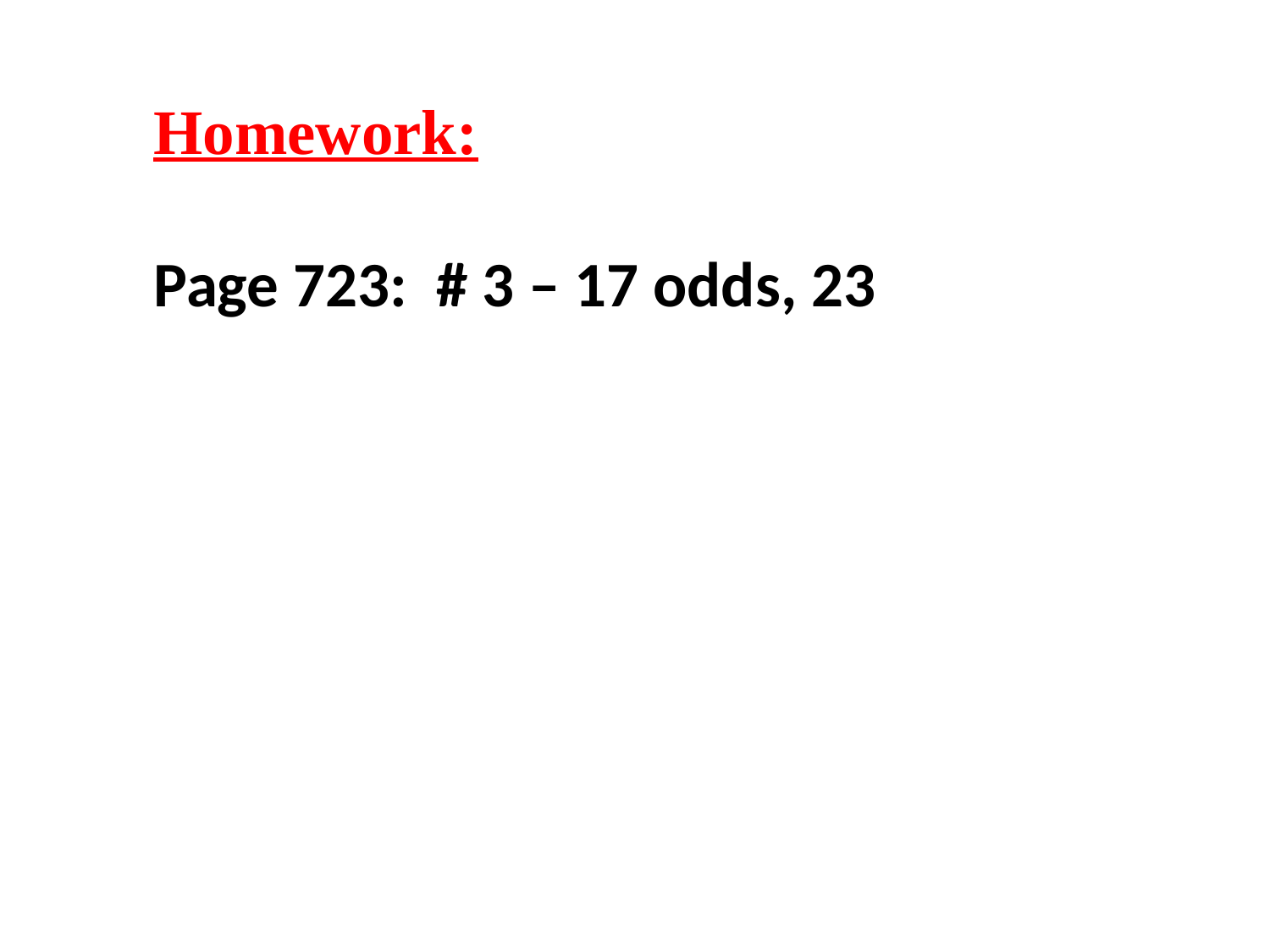

Homework:

Page 723:  # 3 – 17 odds, 23